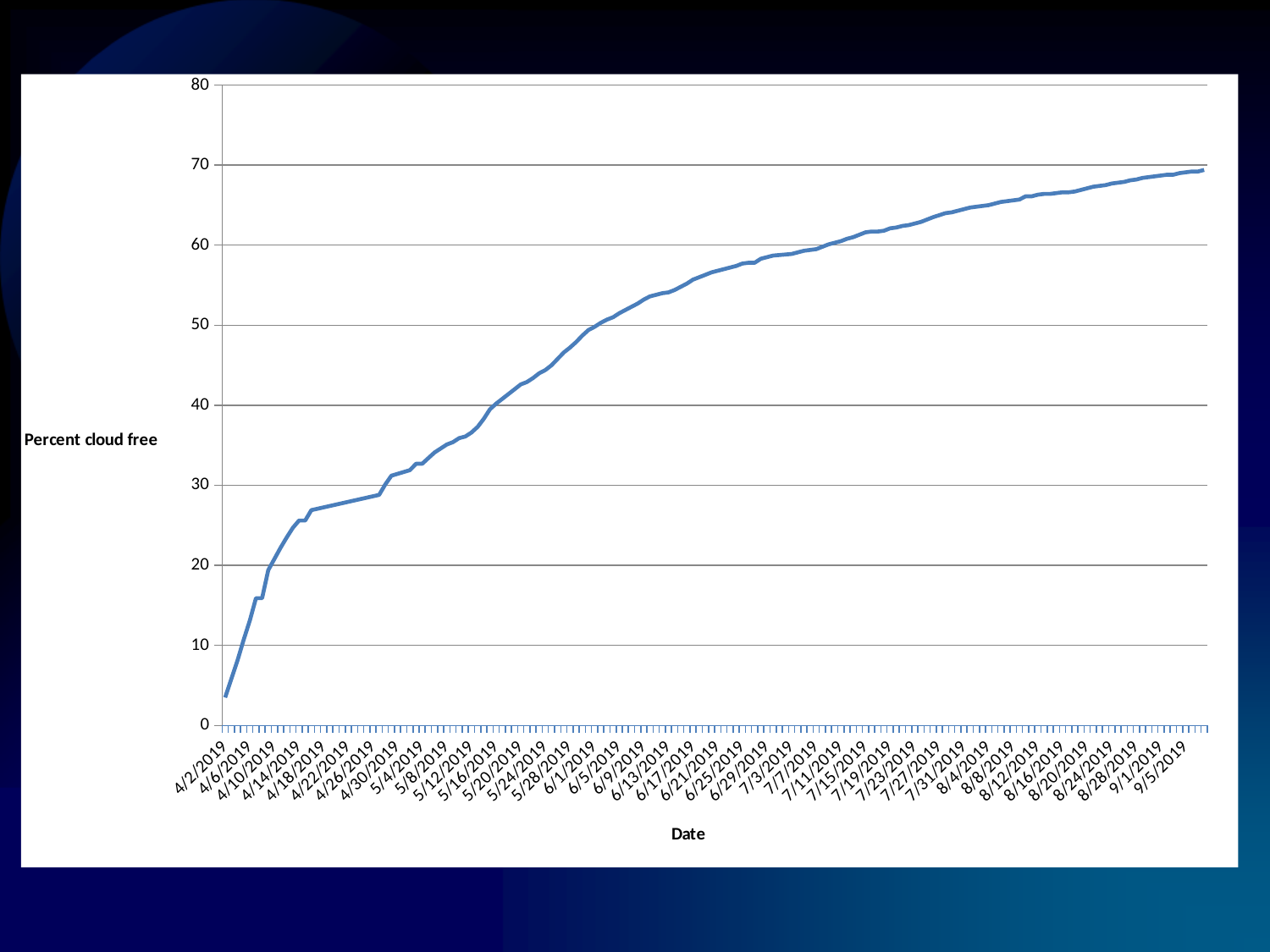

### Chart

| Category |  |
|---|---|
| 43557 | 3.5 |
| 43558 | 5.8 |
| 43559 | 8.1 |
| 43560 | 10.7 |
| 43561 | 13.1 |
| 43562 | 15.9 |
| 43563 | 15.9 |
| 43564 | 19.4 |
| 43566 | 22.2 |
| 43567 | 23.5 |
| 43568 | 24.7 |
| 43569 | 25.6 |
| 43570 | 25.6 |
| 43571 | 26.9 |
| 43582 | 28.8 |
| 43583 | 30.1 |
| 43584 | 31.2 |
| 43587 | 31.9 |
| 43588 | 32.7 |
| 43589 | 32.7 |
| 43590 | 33.4 |
| 43591 | 34.1 |
| 43592 | 34.6 |
| 43593 | 35.1 |
| 43594 | 35.4 |
| 43595 | 35.9 |
| 43596 | 36.1 |
| 43597 | 36.6 |
| 43598 | 37.3 |
| 43599 | 38.3 |
| 43600 | 39.5 |
| 43601 | 40.2 |
| 43602 | 40.8 |
| 43603 | 41.4 |
| 43604 | 42.0 |
| 43605 | 42.6 |
| 43606 | 42.9 |
| 43607 | 43.4 |
| 43608 | 44.0 |
| 43609 | 44.4 |
| 43610 | 45.0 |
| 43611 | 45.8 |
| 43612 | 46.6 |
| 43613 | 47.2 |
| 43614 | 47.9 |
| 43615 | 48.7 |
| 43616 | 49.4 |
| 43617 | 49.8 |
| 43618 | 50.3 |
| 43619 | 50.7 |
| 43620 | 51.0 |
| 43621 | 51.5 |
| 43622 | 51.9 |
| 43623 | 52.3 |
| 43624 | 52.7 |
| 43625 | 53.2 |
| 43626 | 53.6 |
| 43627 | 53.8 |
| 43628 | 54.0 |
| 43629 | 54.1 |
| 43630 | 54.4 |
| 43631 | 54.8 |
| 43632 | 55.2 |
| 43633 | 55.7 |
| 43634 | 56.0 |
| 43635 | 56.3 |
| 43636 | 56.6 |
| 43637 | 56.8 |
| 43638 | 57.0 |
| 43639 | 57.2 |
| 43640 | 57.4 |
| 43641 | 57.7 |
| 43642 | 57.8 |
| 43643 | 57.8 |
| 43644 | 58.3 |
| 43645 | 58.5 |
| 43646 | 58.7 |
| 43649 | 58.9 |
| 43650 | 59.1 |
| 43651 | 59.3 |
| 43653 | 59.5 |
| 43654 | 59.8 |
| 43655 | 60.1 |
| 43656 | 60.3 |
| 43657 | 60.5 |
| 43658 | 60.8 |
| 43659 | 61.0 |
| 43660 | 61.3 |
| 43661 | 61.6 |
| 43662 | 61.7 |
| 43663 | 61.7 |
| 43664 | 61.8 |
| 43665 | 62.1 |
| 43666 | 62.2 |
| 43667 | 62.4 |
| 43668 | 62.5 |
| 43669 | 62.7 |
| 43670 | 62.9 |
| 43671 | 63.2 |
| 43672 | 63.5 |
| 43674 | 64.0 |
| 43675 | 64.1 |
| 43676 | 64.3 |
| 43677 | 64.5 |
| 43678 | 64.7 |
| 43679 | 64.8 |
| 43680 | 64.9 |
| 43681 | 65.0 |
| 43682 | 65.2 |
| 43683 | 65.4 |
| 43684 | 65.5 |
| 43685 | 65.6 |
| 43686 | 65.7 |
| 43687 | 66.1 |
| 43688 | 66.1 |
| 43689 | 66.3 |
| 43690 | 66.4 |
| 43691 | 66.4 |
| 43692 | 66.5 |
| 43693 | 66.6 |
| 43694 | 66.6 |
| 43695 | 66.7 |
| 43696 | 66.9 |
| 43697 | 67.1 |
| 43698 | 67.3 |
| 43699 | 67.4 |
| 43700 | 67.5 |
| 43701 | 67.7 |
| 43702 | 67.8 |
| 43703 | 67.9 |
| 43704 | 68.1 |
| 43705 | 68.2 |
| 43706 | 68.4 |
| 43707 | 68.5 |
| 43708 | 68.6 |
| 43709 | 68.7 |
| 43710 | 68.8 |
| 43711 | 68.8 |
| 43712 | 69.0 |
| 43713 | 69.1 |
| 43714 | 69.2 |
| 43715 | 69.2 |
| 43716 | 69.4 |